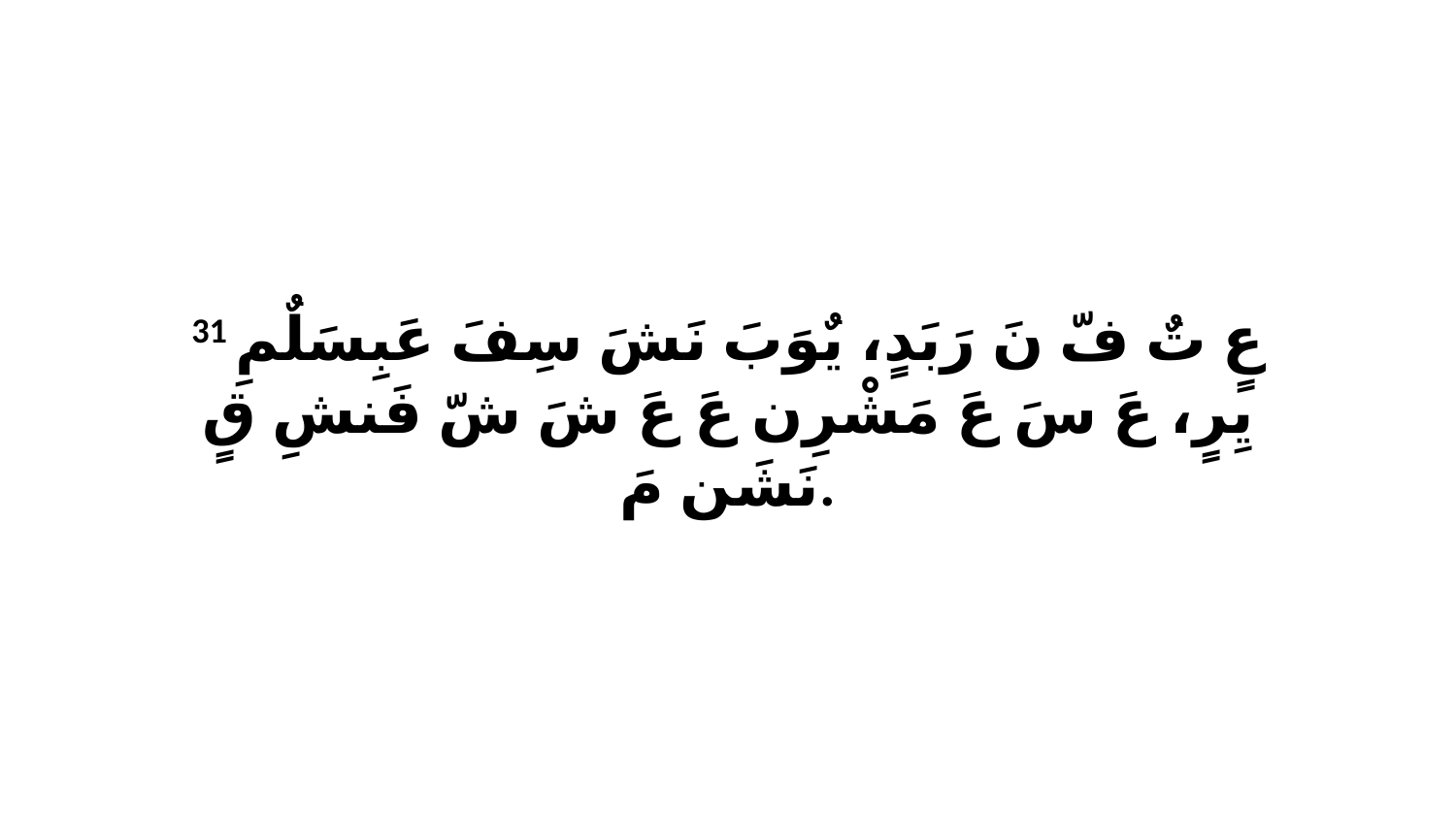

31 عٍ تٌ فّ نَ رَبَدٍ، يٌوَبَ نَشَ سِفَ عَبِسَلٌمِ يِرٍ، عَ سَ عَ مَشْرِن عَ عَ شَ شّ فَنشِ قٍ نَشَن مَ.